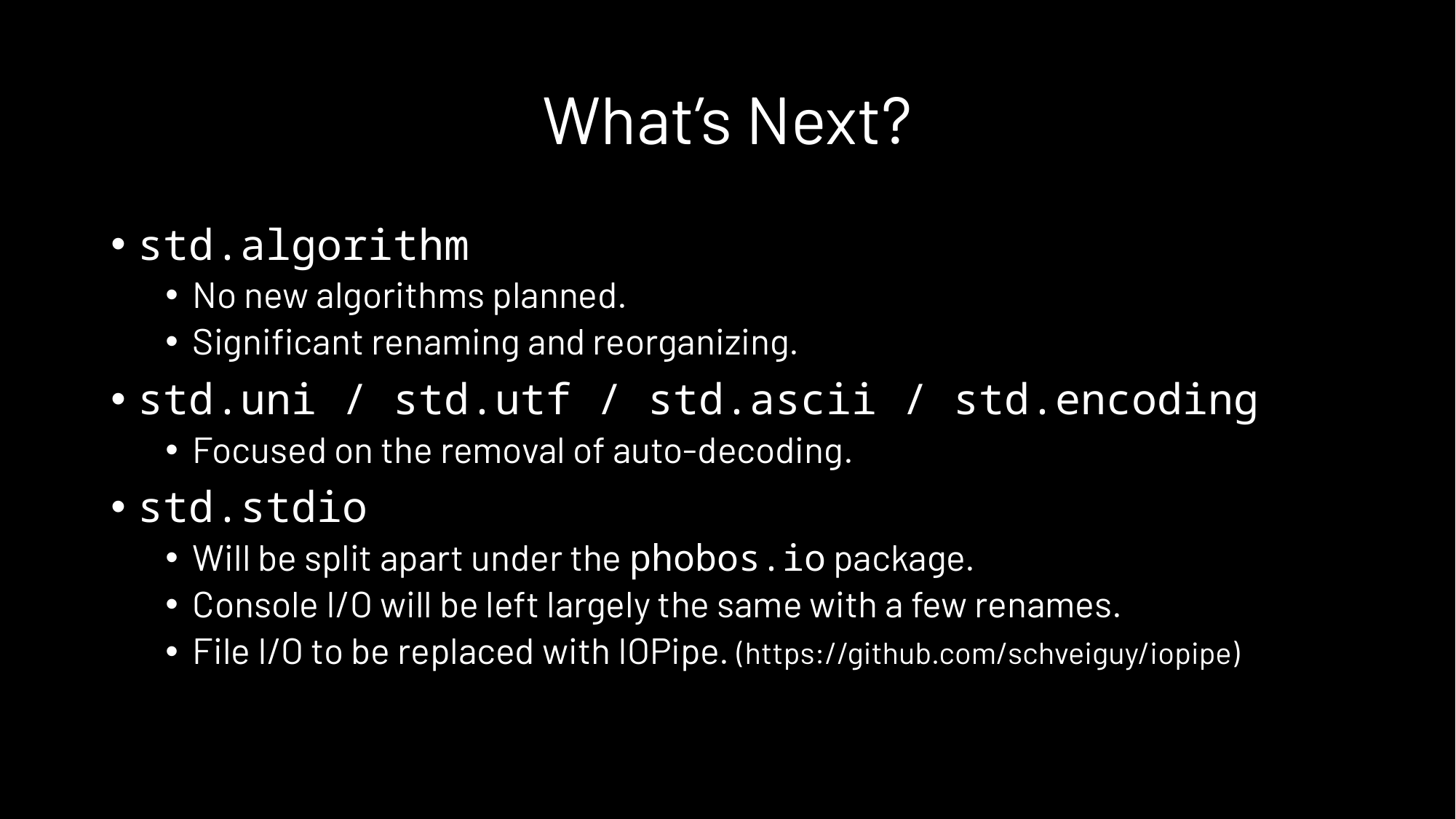

# What’s Next?
std.algorithm
No new algorithms planned.
Significant renaming and reorganizing.
std.uni / std.utf / std.ascii / std.encoding
Focused on the removal of auto-decoding.
std.stdio
Will be split apart under the phobos.io package.
Console I/O will be left largely the same with a few renames.
File I/O to be replaced with IOPipe. (https://github.com/schveiguy/iopipe)